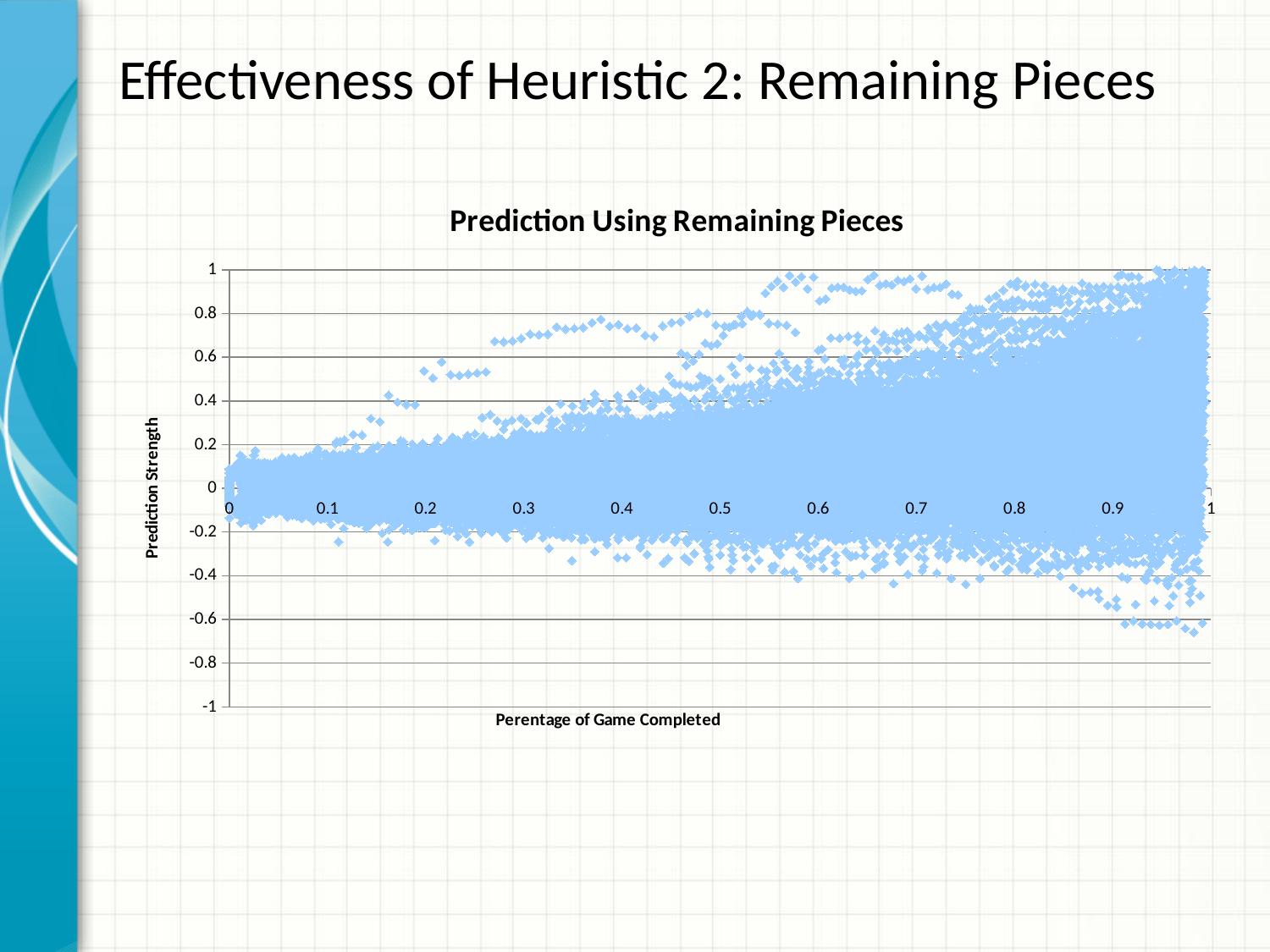

# Effectiveness of Heuristic 2: Remaining Pieces

### Chart: Prediction Using Remaining Pieces

| Category |  |
|---|---|